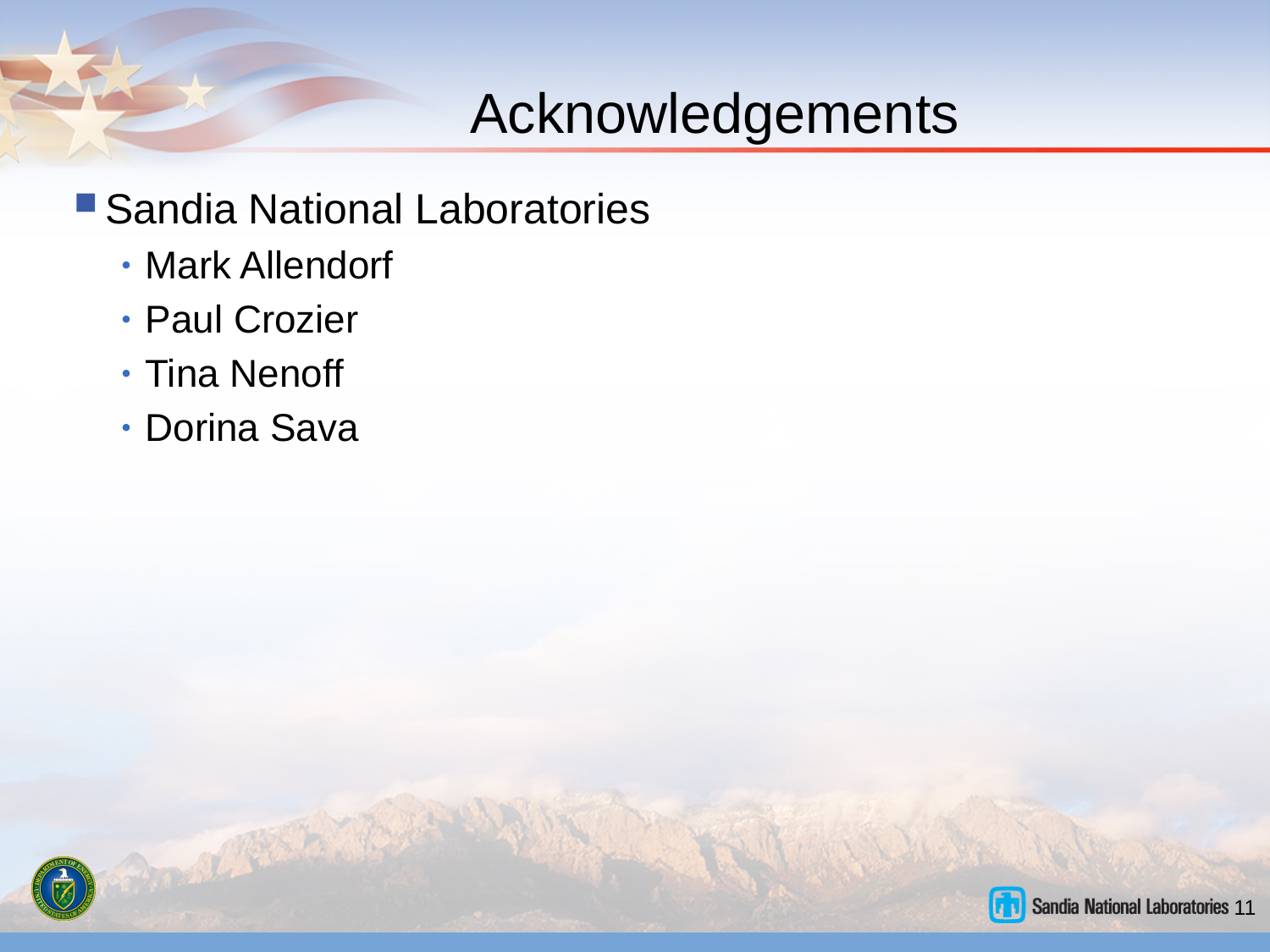

# Acknowledgements
Sandia National Laboratories
Mark Allendorf
Paul Crozier
Tina Nenoff
Dorina Sava